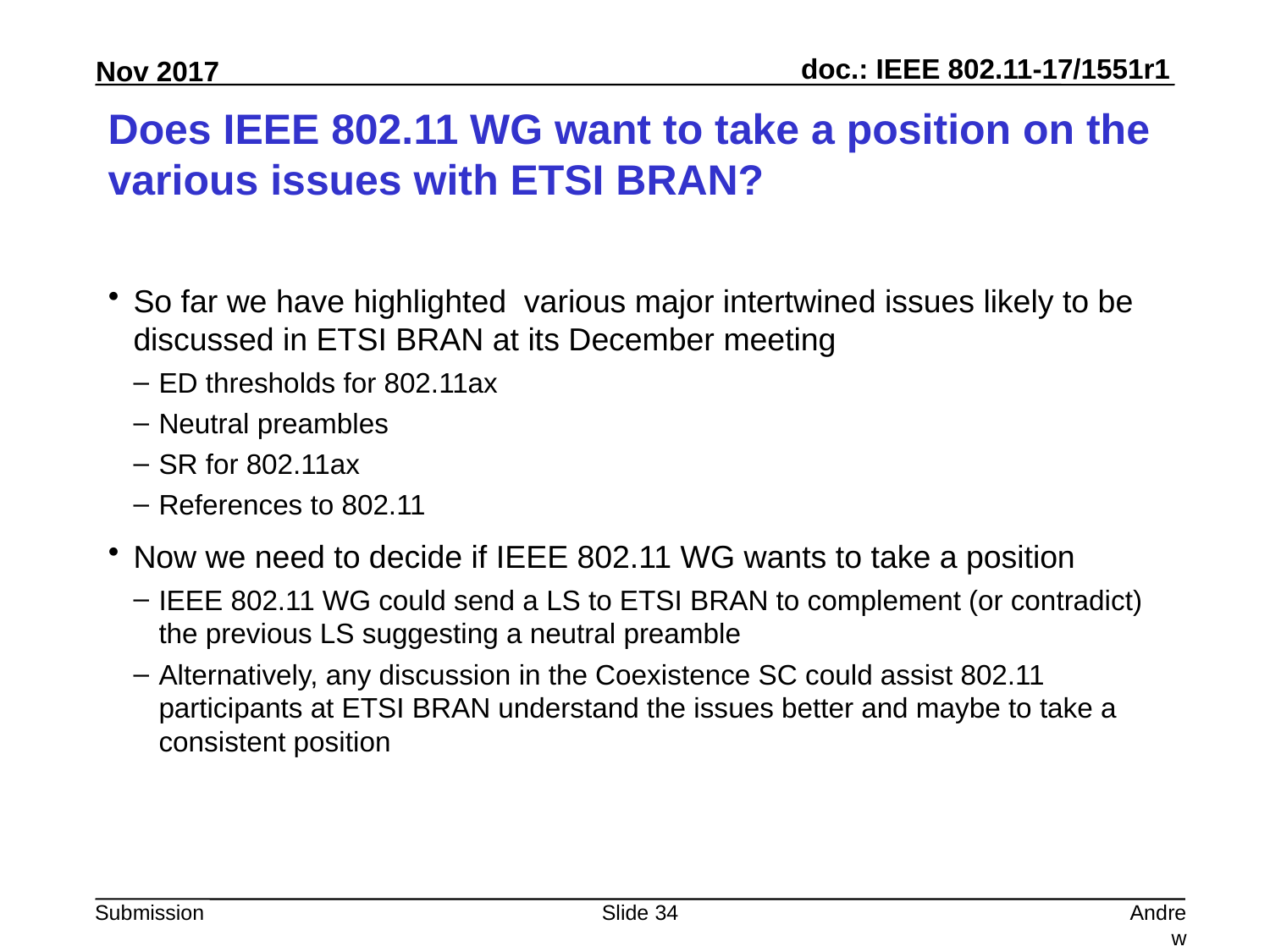

# Does IEEE 802.11 WG want to take a position on the various issues with ETSI BRAN?
So far we have highlighted  various major intertwined issues likely to be discussed in ETSI BRAN at its December meeting
ED thresholds for 802.11ax
Neutral preambles
SR for 802.11ax
References to 802.11
Now we need to decide if IEEE 802.11 WG wants to take a position
IEEE 802.11 WG could send a LS to ETSI BRAN to complement (or contradict) the previous LS suggesting a neutral preamble
Alternatively, any discussion in the Coexistence SC could assist 802.11 participants at ETSI BRAN understand the issues better and maybe to take a consistent position
Slide 34
Andrew Myles, Cisco